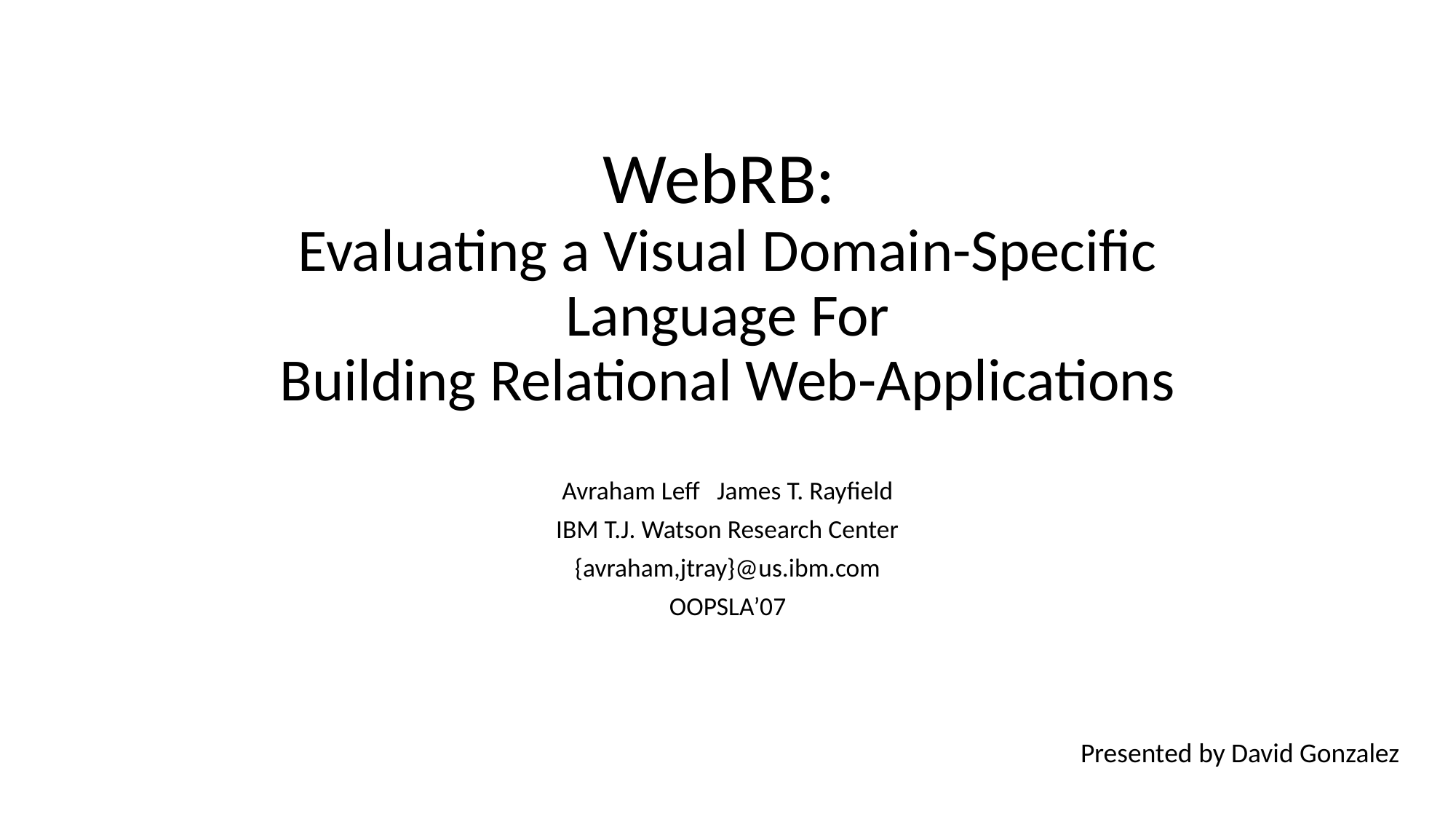

# WebRB: Evaluating a Visual Domain-Specific Language For Building Relational Web-Applications

Avraham Leff 			James T. Rayfield
IBM T.J. Watson Research Center
{avraham,jtray}@us.ibm.com
OOPSLA’07
Presented by David Gonzalez